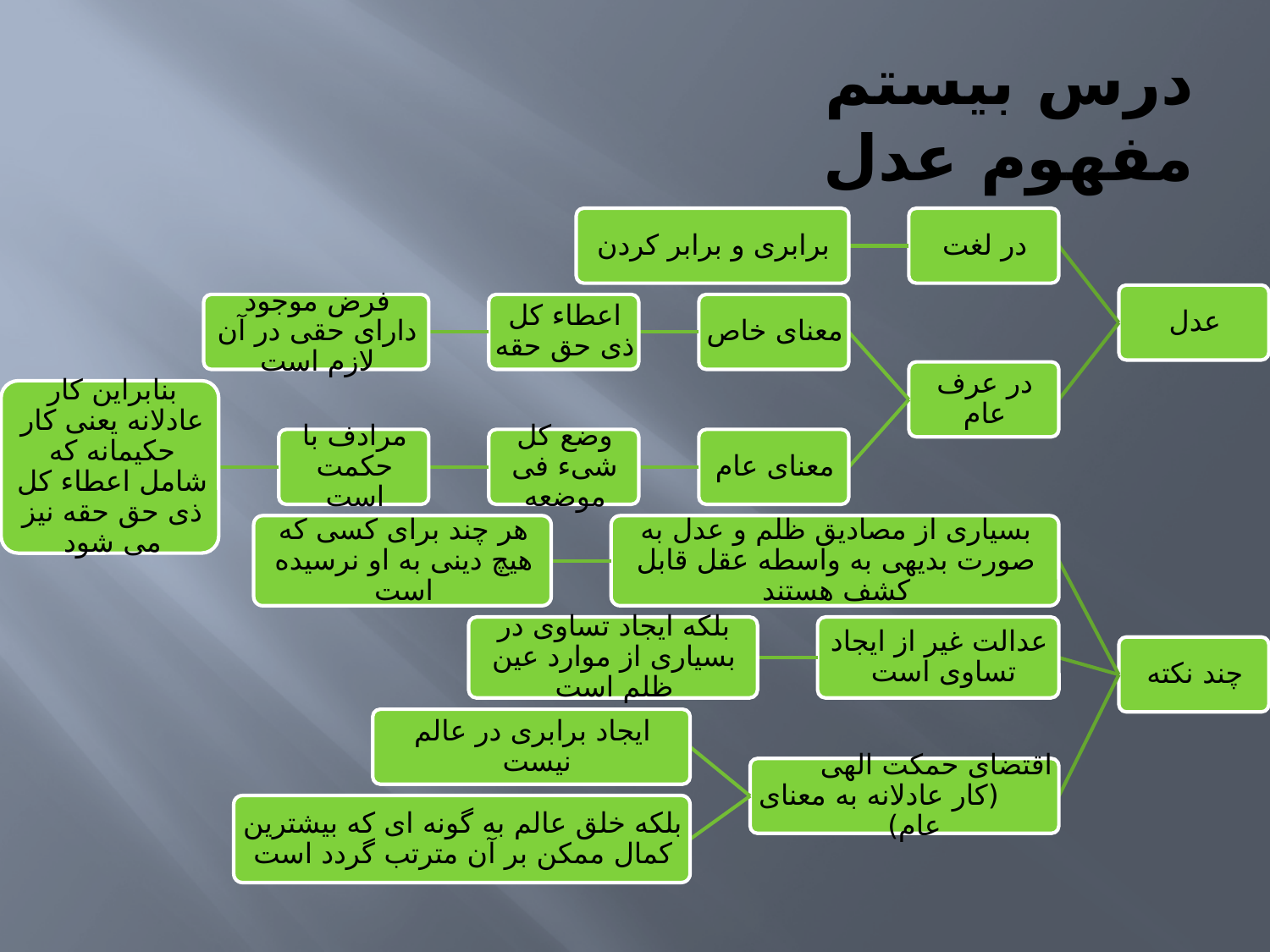

# درس بیستم مفهوم عدل
عدل

در لغت

برابری و برابر کردن

در عرف عام

معنای خاص

اعطاء کل ذی حق حقه

فرض موجود دارای حقی در آن لازم است

معنای عام

وضع کل شیء فی موضعه

مرادف با حکمت است

بنابراین کار عادلانه یعنی کار حکیمانه که شامل اعطاء کل ذی حق حقه نیز می شود
چند نکته

بسیاری از مصادیق ظلم و عدل به صورت بدیهی به واسطه عقل قابل کشف هستند

هر چند برای کسی که هیچ دینی به او نرسیده است

عدالت غیر از ایجاد تساوی است

بلکه ایجاد تساوی در بسیاری از موارد عین ظلم است

اقتضای حمکت الهی              (کار عادلانه به معنای عام)

ایجاد برابری در عالم نیست

بلکه خلق عالم به گونه ای که بیشترین کمال ممکن بر آن مترتب گردد است